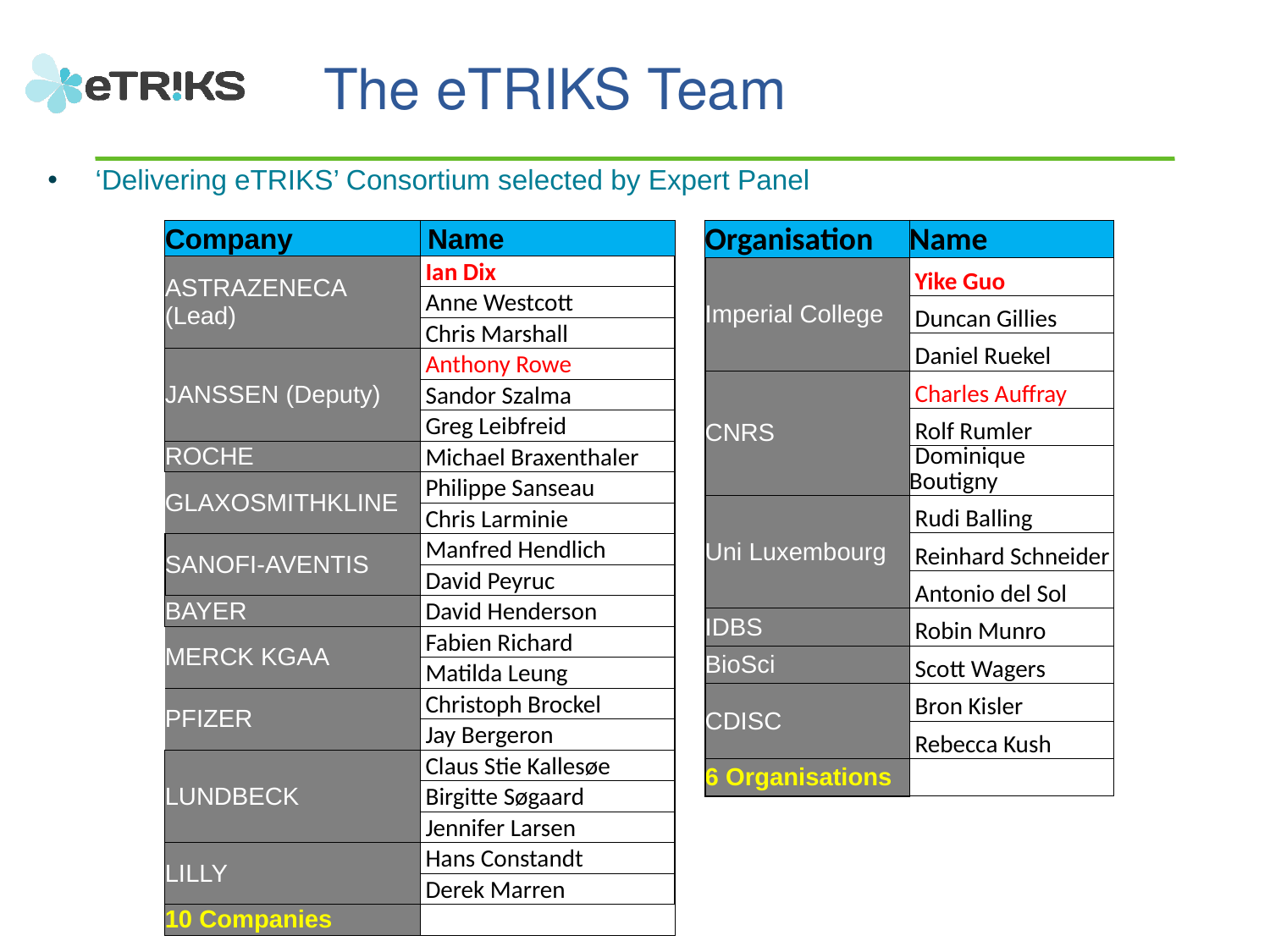

# The eTRIKS Team

‘Delivering eTRIKS’ Consortium selected by Expert Panel

| Company | Name |
| --- | --- |
| ASTRAZENECA (Lead) | Ian Dix |
|  | Anne Westcott |
|  | Chris Marshall |
| JANSSEN (Deputy) | Anthony Rowe |
|  | Sandor Szalma |
|  | Greg Leibfreid |
| ROCHE | Michael Braxenthaler |
| GLAXOSMITHKLINE | Philippe Sanseau |
|  | Chris Larminie |
| SANOFI-AVENTIS | Manfred Hendlich |
|  | David Peyruc |
| BAYER | David Henderson |
| MERCK KGAA | Fabien Richard |
|  | Matilda Leung |
| PFIZER | Christoph Brockel |
|  | Jay Bergeron |
| LUNDBECK | Claus Stie Kallesøe |
|  | Birgitte Søgaard |
|  | Jennifer Larsen |
| LILLY | Hans Constandt |
|  | Derek Marren |
| 10 Companies |  |
| Organisation | Name |
| --- | --- |
| Imperial College | Yike Guo |
|  | Duncan Gillies |
|  | Daniel Ruekel |
| CNRS | Charles Auffray |
|  | Rolf Rumler |
|  | Dominique Boutigny |
| Uni Luxembourg | Rudi Balling |
|  | Reinhard Schneider |
|  | Antonio del Sol |
| IDBS | Robin Munro |
| BioSci | Scott Wagers |
| CDISC | Bron Kisler |
|  | Rebecca Kush |
| 6 Organisations |  |